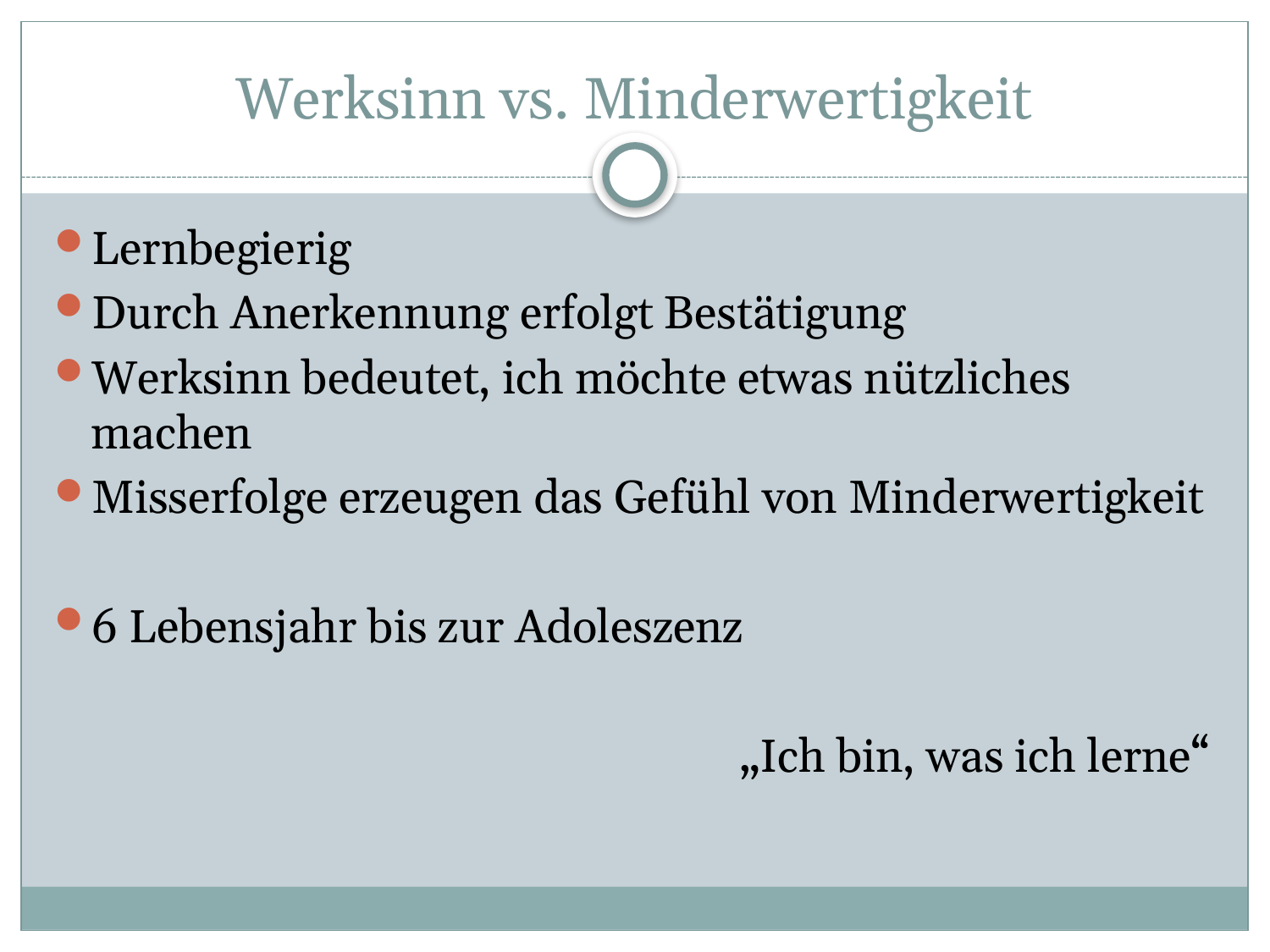

# Werksinn vs. Minderwertigkeit
Lernbegierig
Durch Anerkennung erfolgt Bestätigung
Werksinn bedeutet, ich möchte etwas nützliches machen
Misserfolge erzeugen das Gefühl von Minderwertigkeit

6 Lebensjahr bis zur Adoleszenz

„Ich bin, was ich lerne“